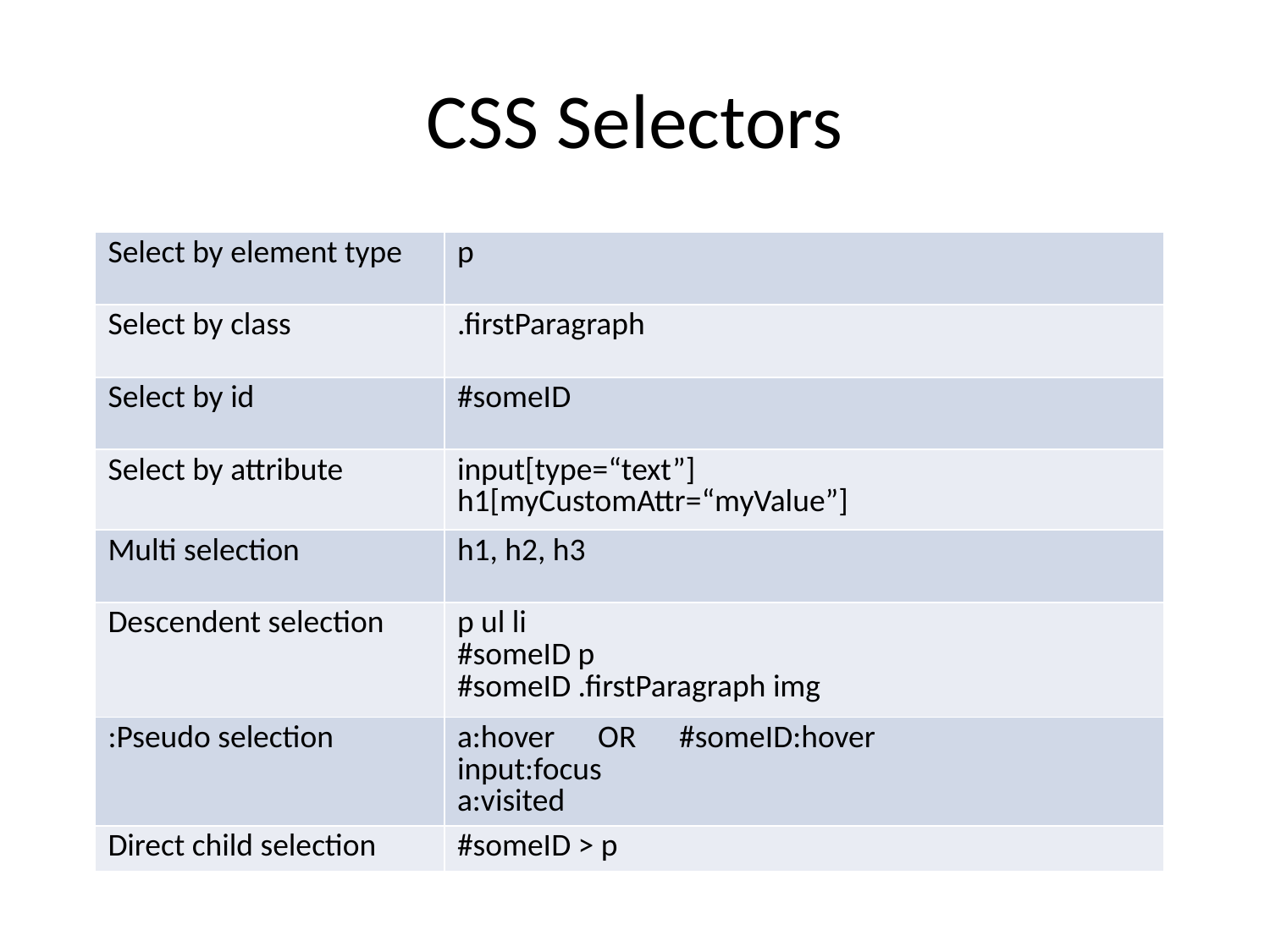

# CSS Selectors
| Select by element type | p |
| --- | --- |
| Select by class | .firstParagraph |
| Select by id | #someID |
| Select by attribute | input[type=“text”] h1[myCustomAttr=“myValue”] |
| Multi selection | h1, h2, h3 |
| Descendent selection | p ul li #someID p #someID .firstParagraph img |
| :Pseudo selection | a:hover OR #someID:hover input:focus a:visited |
| Direct child selection | #someID > p |